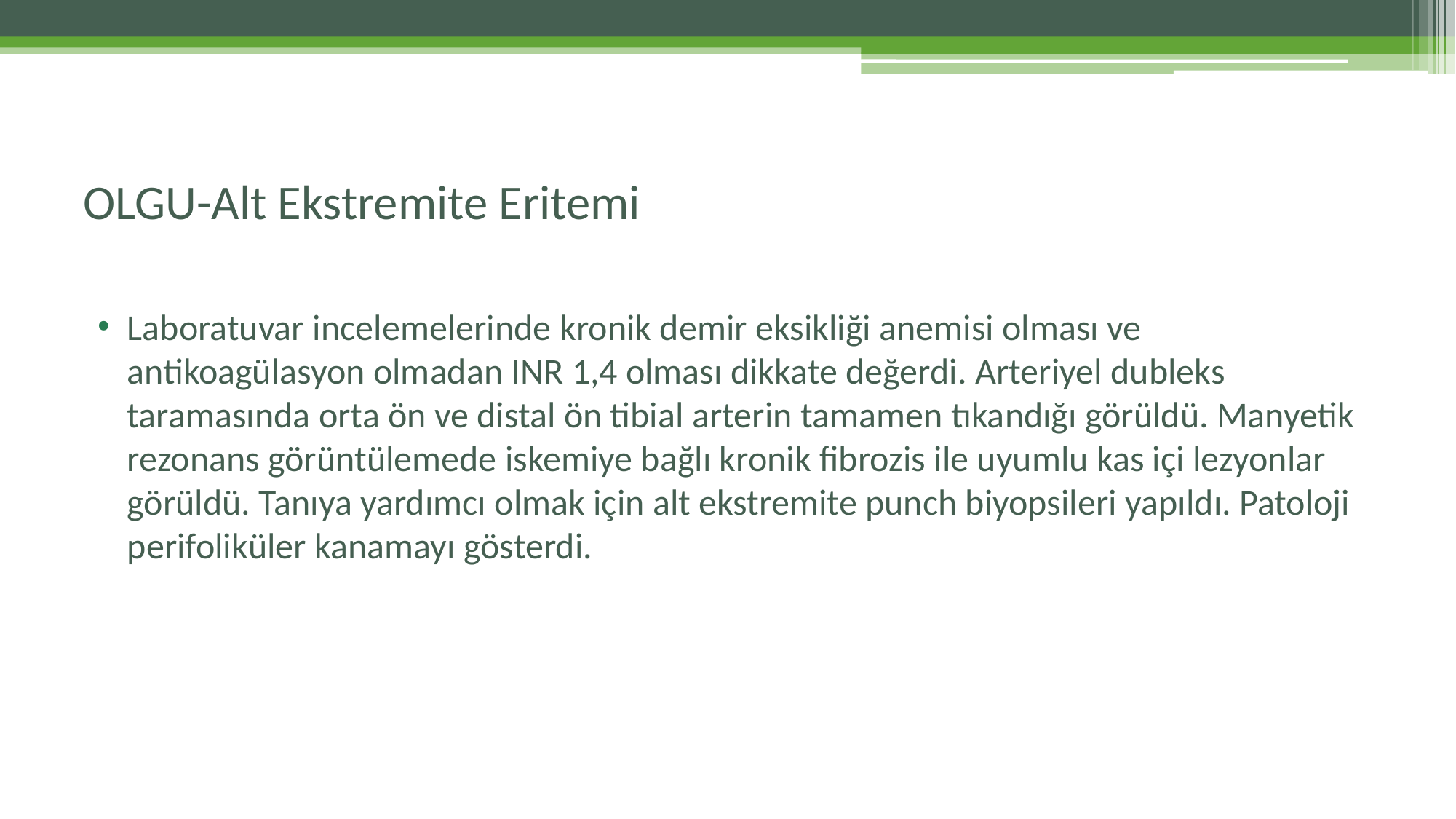

# OLGU-Alt Ekstremite Eritemi
Laboratuvar incelemelerinde kronik demir eksikliği anemisi olması ve antikoagülasyon olmadan INR 1,4 olması dikkate değerdi. Arteriyel dubleks taramasında orta ön ve distal ön tibial arterin tamamen tıkandığı görüldü. Manyetik rezonans görüntülemede iskemiye bağlı kronik fibrozis ile uyumlu kas içi lezyonlar görüldü. Tanıya yardımcı olmak için alt ekstremite punch biyopsileri yapıldı. Patoloji perifoliküler kanamayı gösterdi.